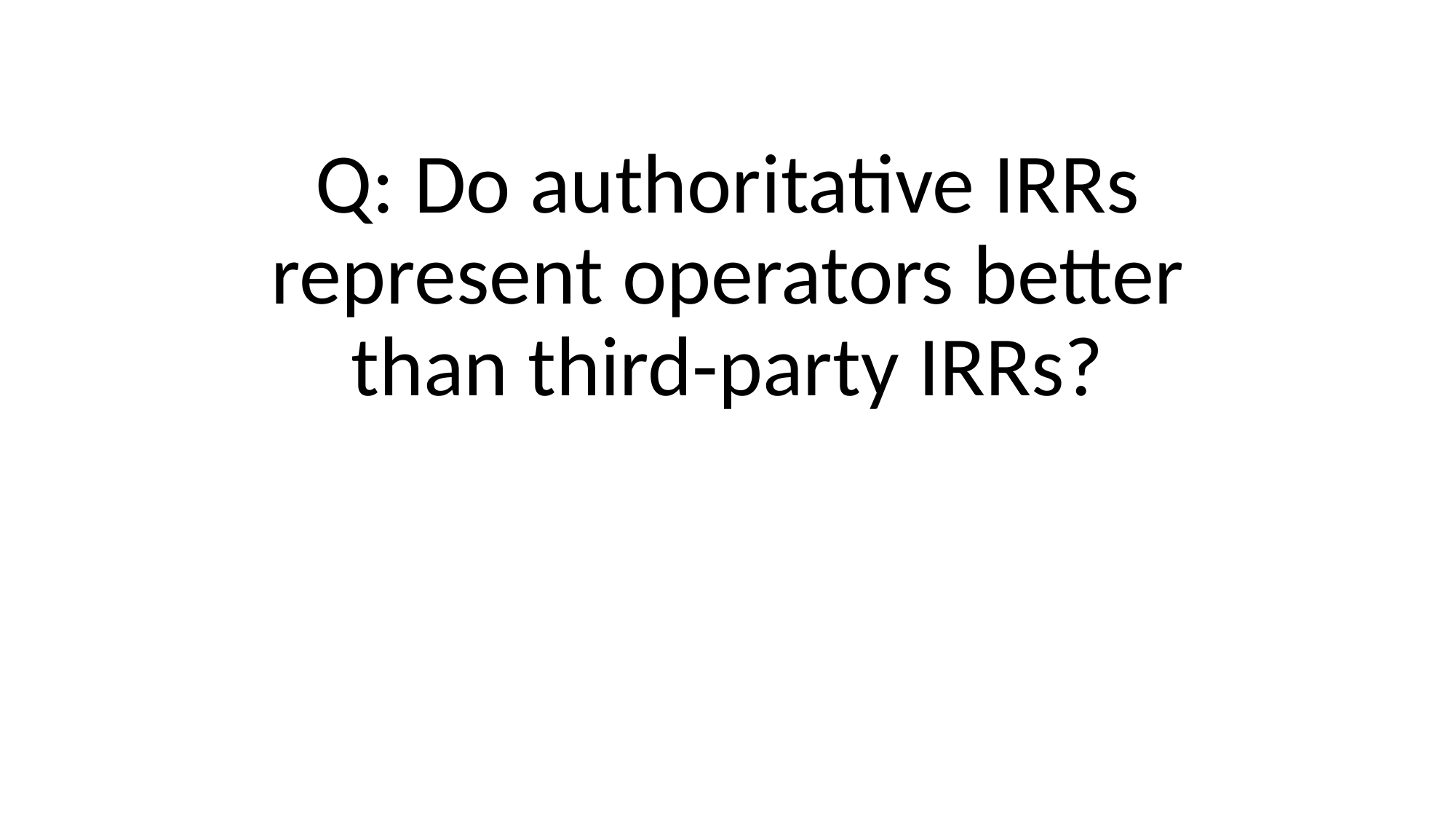

# Q: Do authoritative IRRs represent operators better than third-party IRRs?